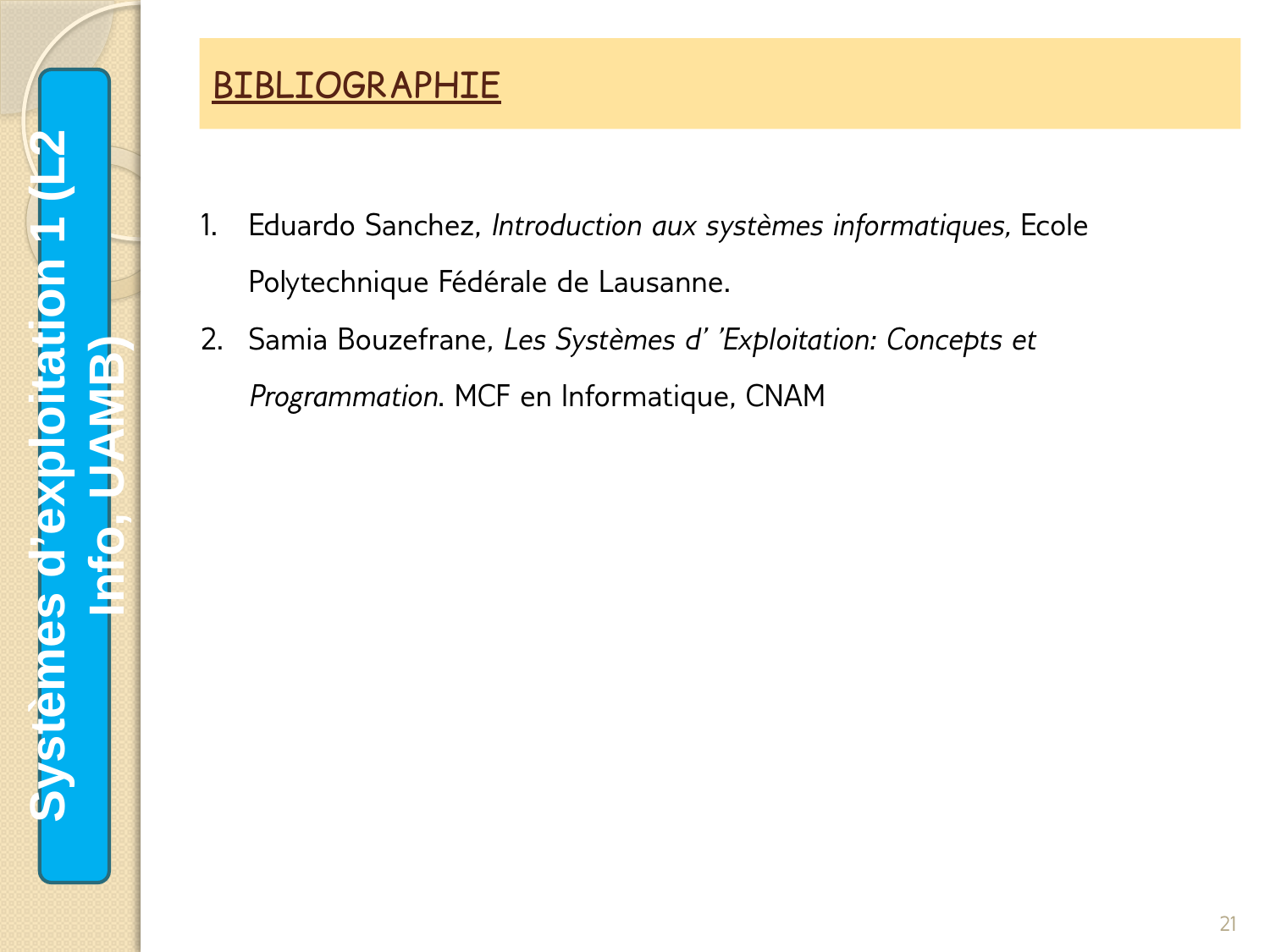

# BIBLIOGRAPHIE
Eduardo Sanchez, Introduction aux systèmes informatiques, Ecole Polytechnique Fédérale de Lausanne.
Samia Bouzefrane, Les Systèmes d’ ’Exploitation: Concepts et Programmation. MCF en Informatique, CNAM
Systèmes d’exploitation 1 (L2 Info, UAMB)
21